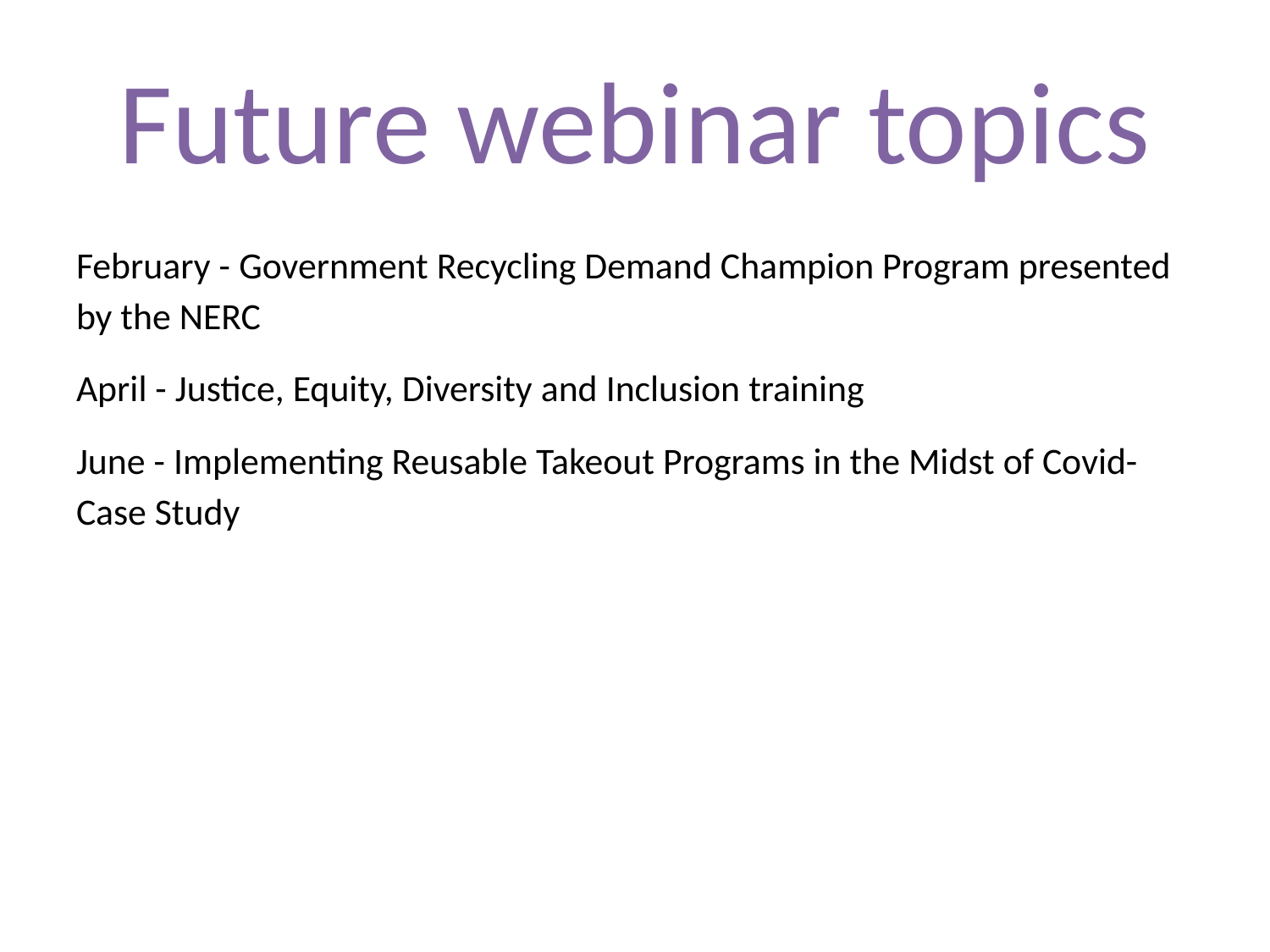

# Future webinar topics
February - Government Recycling Demand Champion Program presented by the NERC
April - Justice, Equity, Diversity and Inclusion training
June - Implementing Reusable Takeout Programs in the Midst of Covid- Case Study